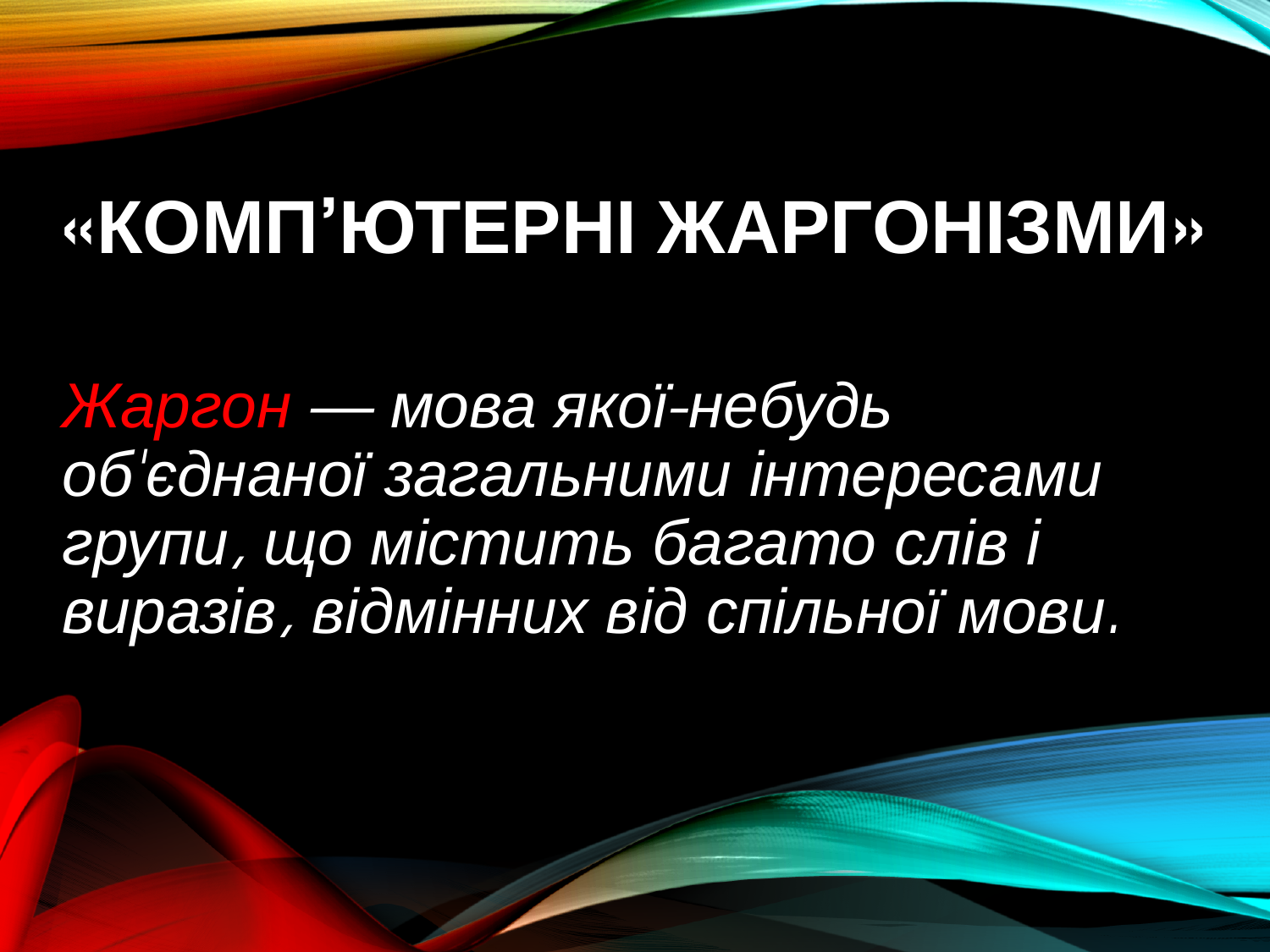

# «Комп’ютерні жаргонізми»
Жаргон — мова якої-небудь об'єднаної загальними інтересами групи, що містить багато слів і виразів, відмінних від спільної мови.